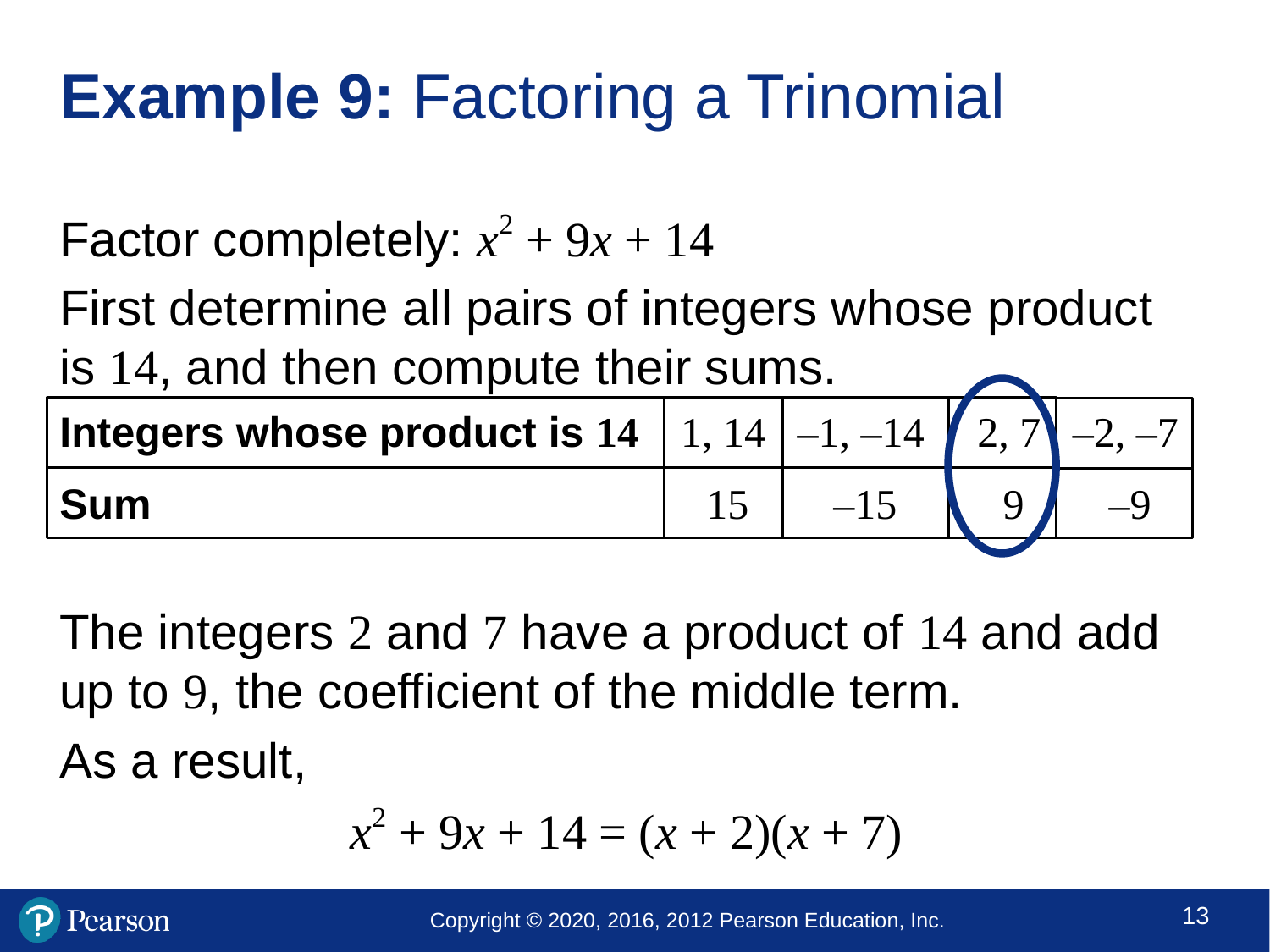

# Example 9: Factoring a Trinomial
Factor completely: x2 + 9x + 14
First determine all pairs of integers whose product is 14, and then compute their sums.
Integers whose product is 14    1, 14   –1, –14     2, 7   –2, –7
Sum    				 15        –15          9        –9
The integers 2 and 7 have a product of 14 and add up to 9, the coefficient of the middle term.
As a result,
x2 + 9x + 14 = (x + 2)(x + 7)